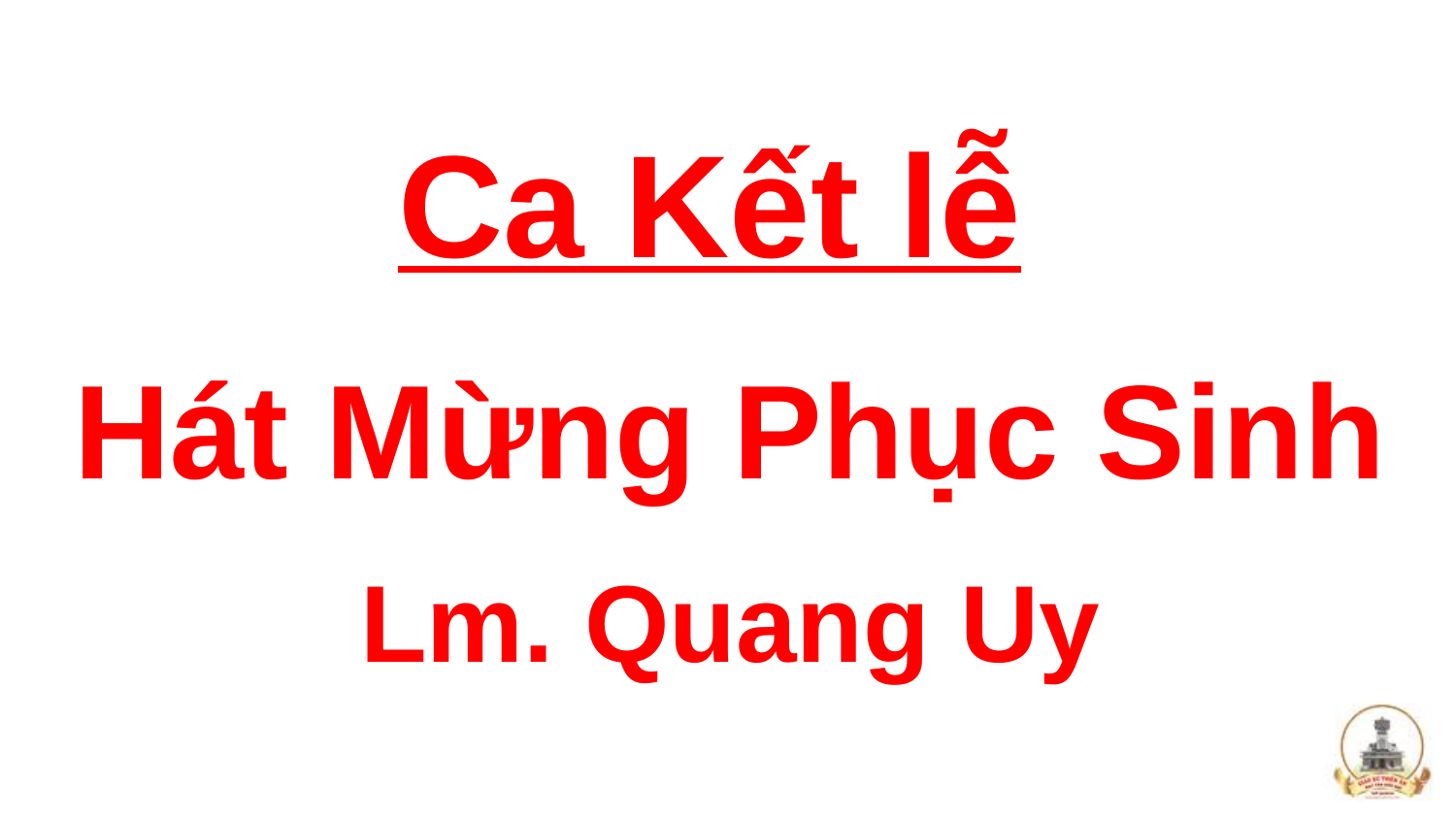

Ca Kết lễ
Hát Mừng Phục Sinh
Lm. Quang Uy